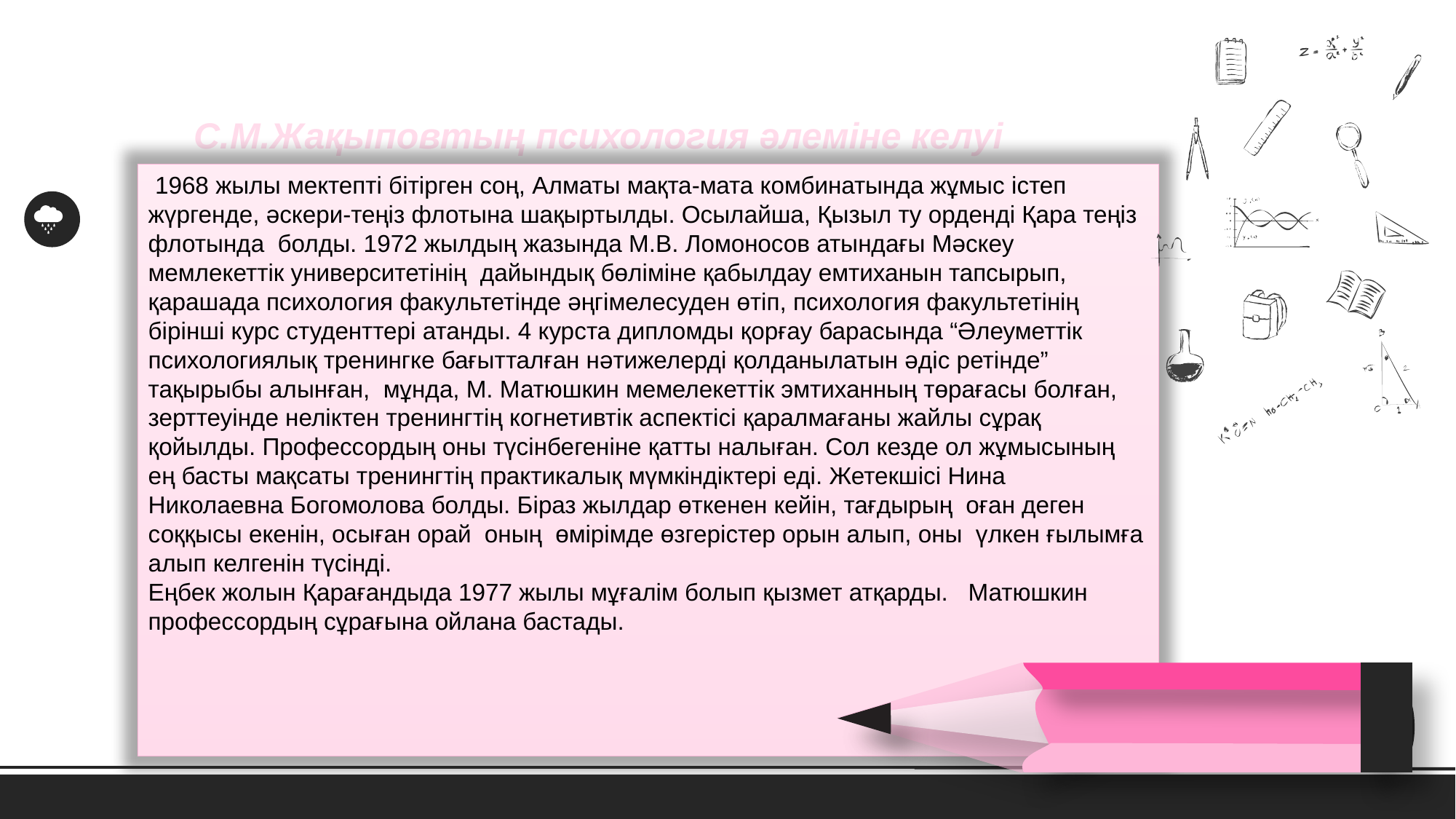

С.М.Жақыповтың психология әлеміне келуі

 1968 жылы мектепті бітірген соң, Алматы мақта-мата комбинатында жұмыс істеп жүргенде, әскери-теңіз флотына шақыртылды. Осылайша, Қызыл ту орденді Қара теңіз флотында  болды. 1972 жылдың жазында М.В. Ломоносов атындағы Мәскеу мемлекеттік университетінің  дайындық бөліміне қабылдау емтиханын тапсырып, қарашада психология факультетінде әңгімелесуден өтіп, психология факультетінің бірінші курс студенттері атанды. 4 курста дипломды қорғау барасында “Әлеуметтік психологиялық тренингке бағытталған нәтижелерді қолданылатын әдіс ретінде” тақырыбы алынған,  мұнда, М. Матюшкин мемелекеттік эмтиханның төрағасы болған, зерттеуінде неліктен тренингтің когнетивтік аспектісі қаралмағаны жайлы сұрақ қойылды. Профессордың оны түсінбегеніне қатты налыған. Сол кезде ол жұмысының ең басты мақсаты тренингтің практикалық мүмкіндіктері еді. Жетекшісі Нина Николаевна Богомолова болды. Біраз жылдар өткенен кейін, тағдырың  оған деген соққысы екенін, осыған орай  оның  өмірімде өзгерістер орын алып, оны  үлкен ғылымға алып келгенін түсінді.
Еңбек жолын Қарағандыда 1977 жылы мұғалім болып қызмет атқарды.   Матюшкин профессордың сұрағына ойлана бастады.